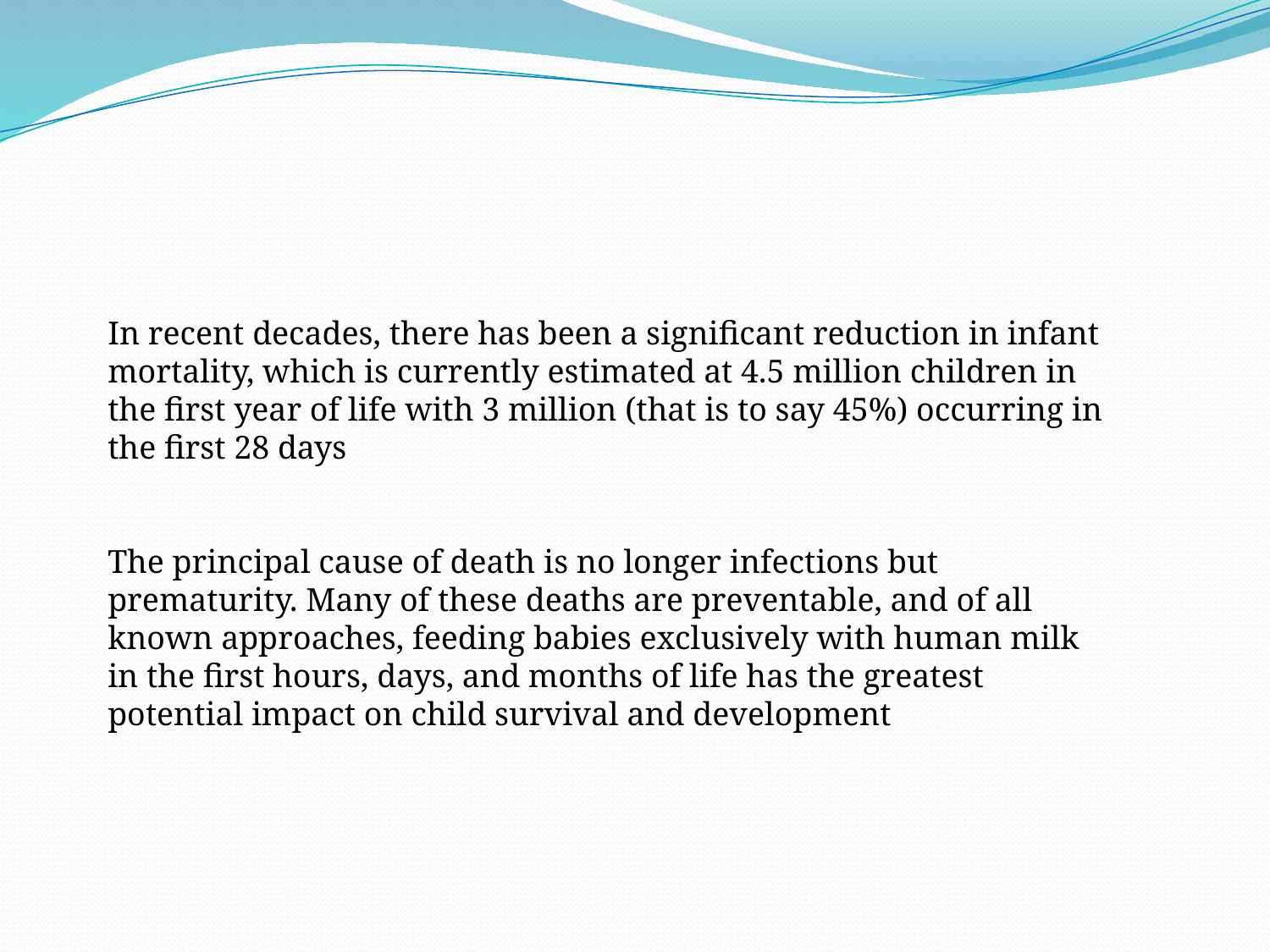

In recent decades, there has been a significant reduction in infant mortality, which is currently estimated at 4.5 million children in the first year of life with 3 million (that is to say 45%) occurring in the first 28 days

The principal cause of death is no longer infections but prematurity. Many of these deaths are preventable, and of all known approaches, feeding babies exclusively with human milk in the first hours, days, and months of life has the greatest potential impact on child survival and development